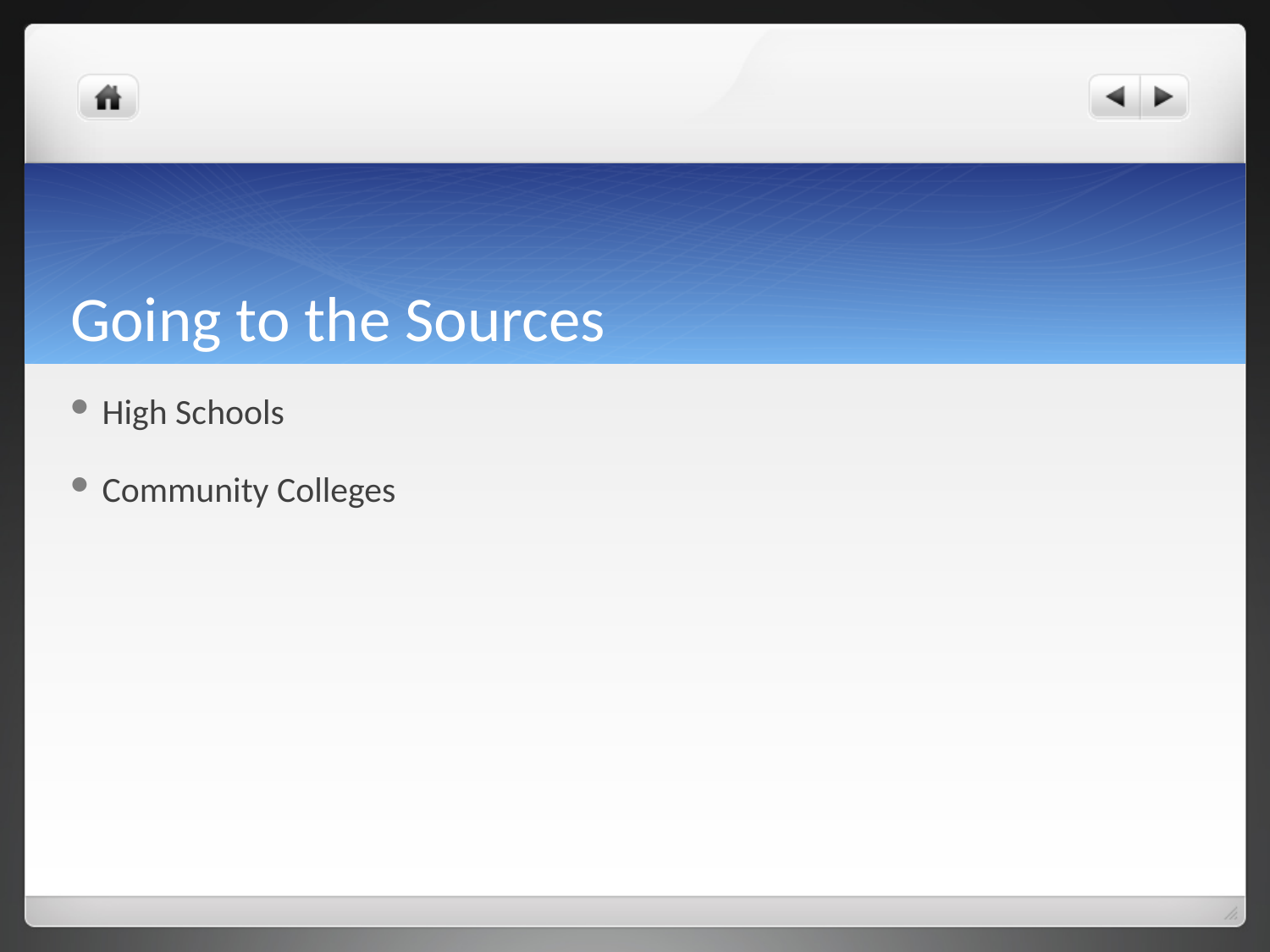

# Going to the Sources
High Schools
Community Colleges